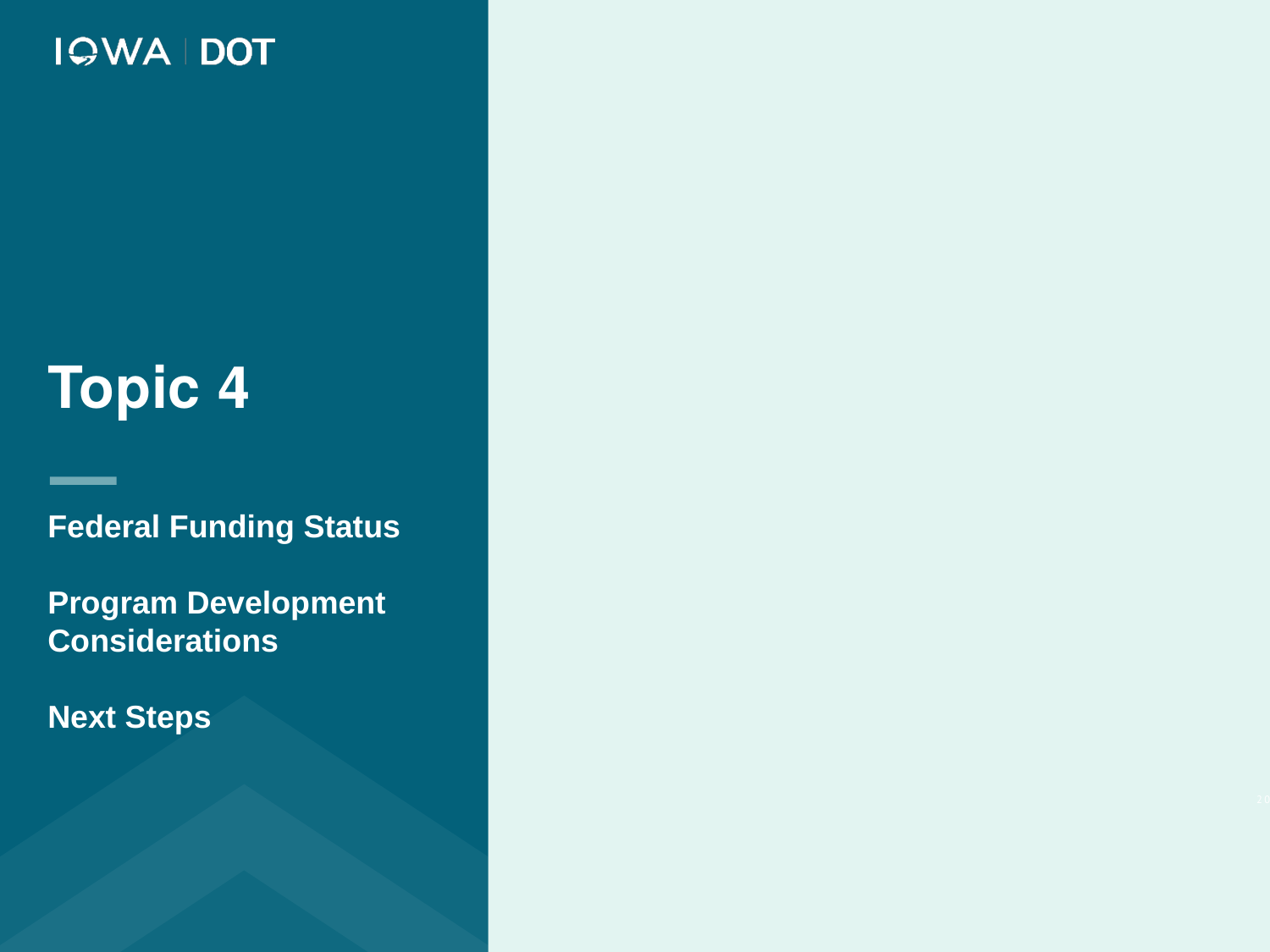

Topic 4
Federal Funding Status

Program Development Considerations

Next Steps
20